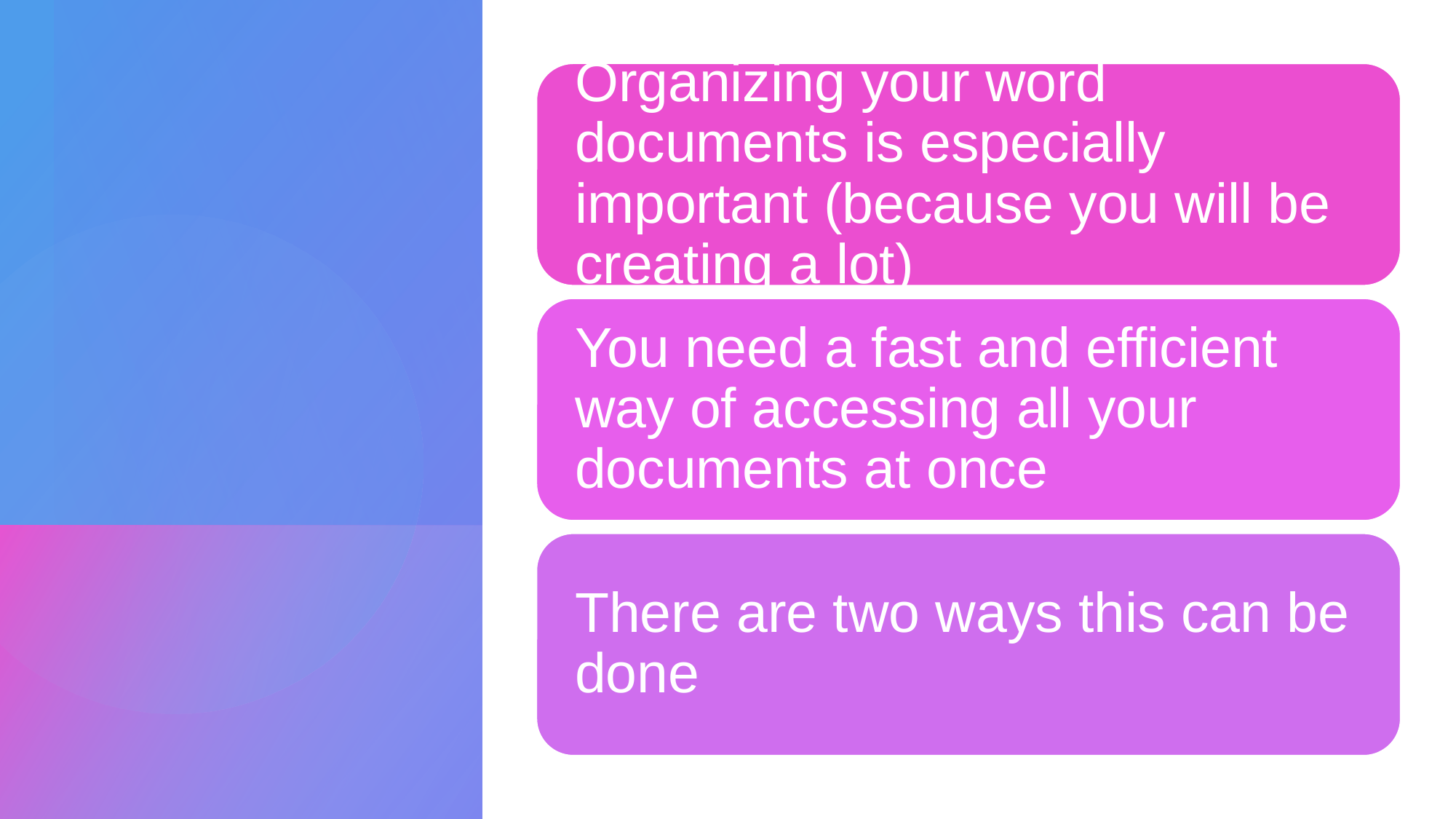

Organizing your word documents is especially important (because you will be creating a lot)
You need a fast and efficient way of accessing all your documents at once
There are two ways this can be done